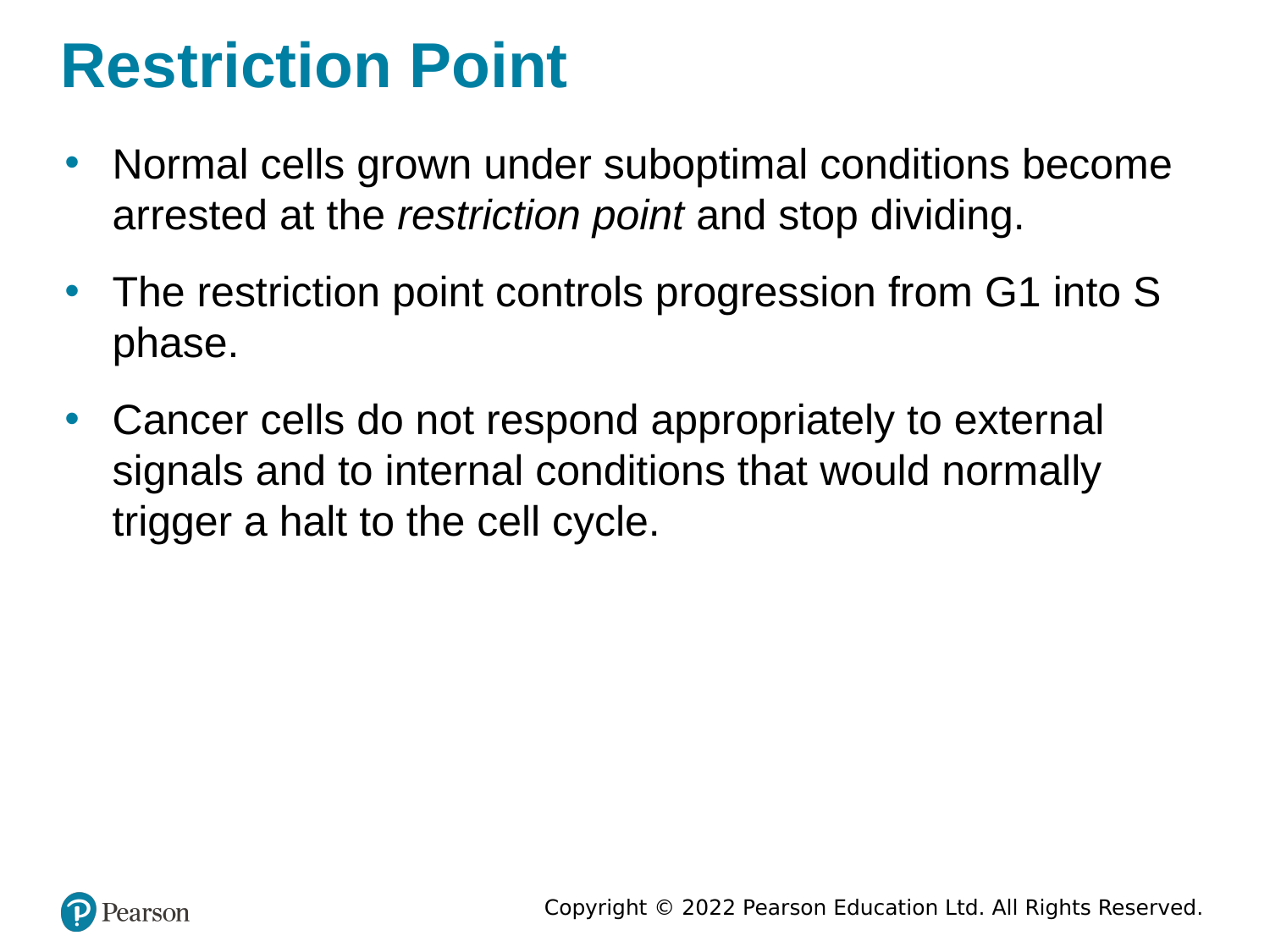

# Restriction Point
Normal cells grown under suboptimal conditions become arrested at the restriction point and stop dividing.
The restriction point controls progression from G1 into S phase.
Cancer cells do not respond appropriately to external signals and to internal conditions that would normally trigger a halt to the cell cycle.